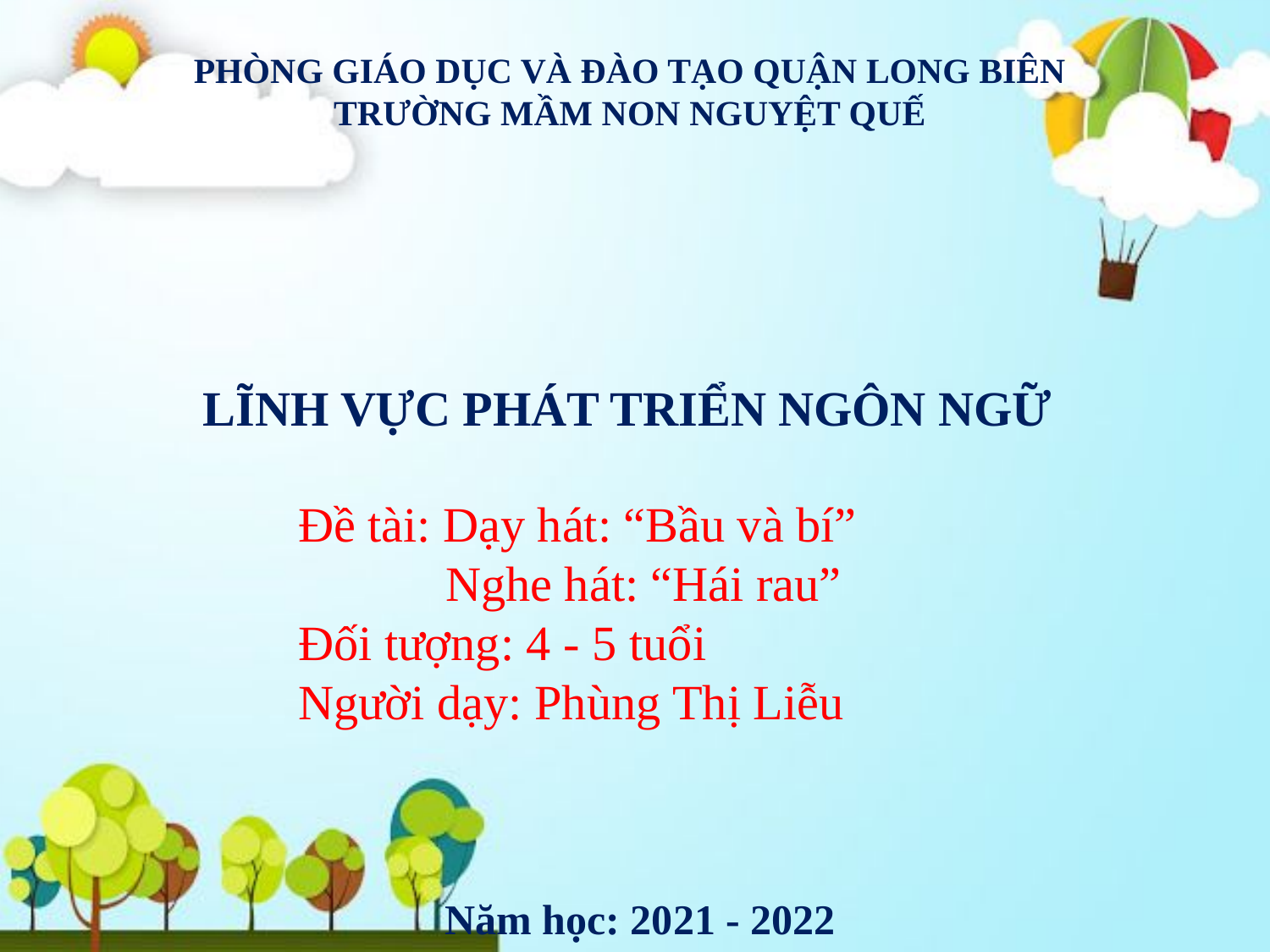

PHÒNG GIÁO DỤC VÀ ĐÀO TẠO QUẬN LONG BIÊN
TRƯỜNG MẦM NON NGUYỆT QUẾ

LĨNH VỰC PHÁT TRIỂN NGÔN NGỮ
Đề tài: Dạy hát: “Bầu và bí”
            Nghe hát: “Hái rau”
Đối tượng: 4 - 5 tuổi
Người dạy: Phùng Thị Liễu

Năm học: 2021 - 2022